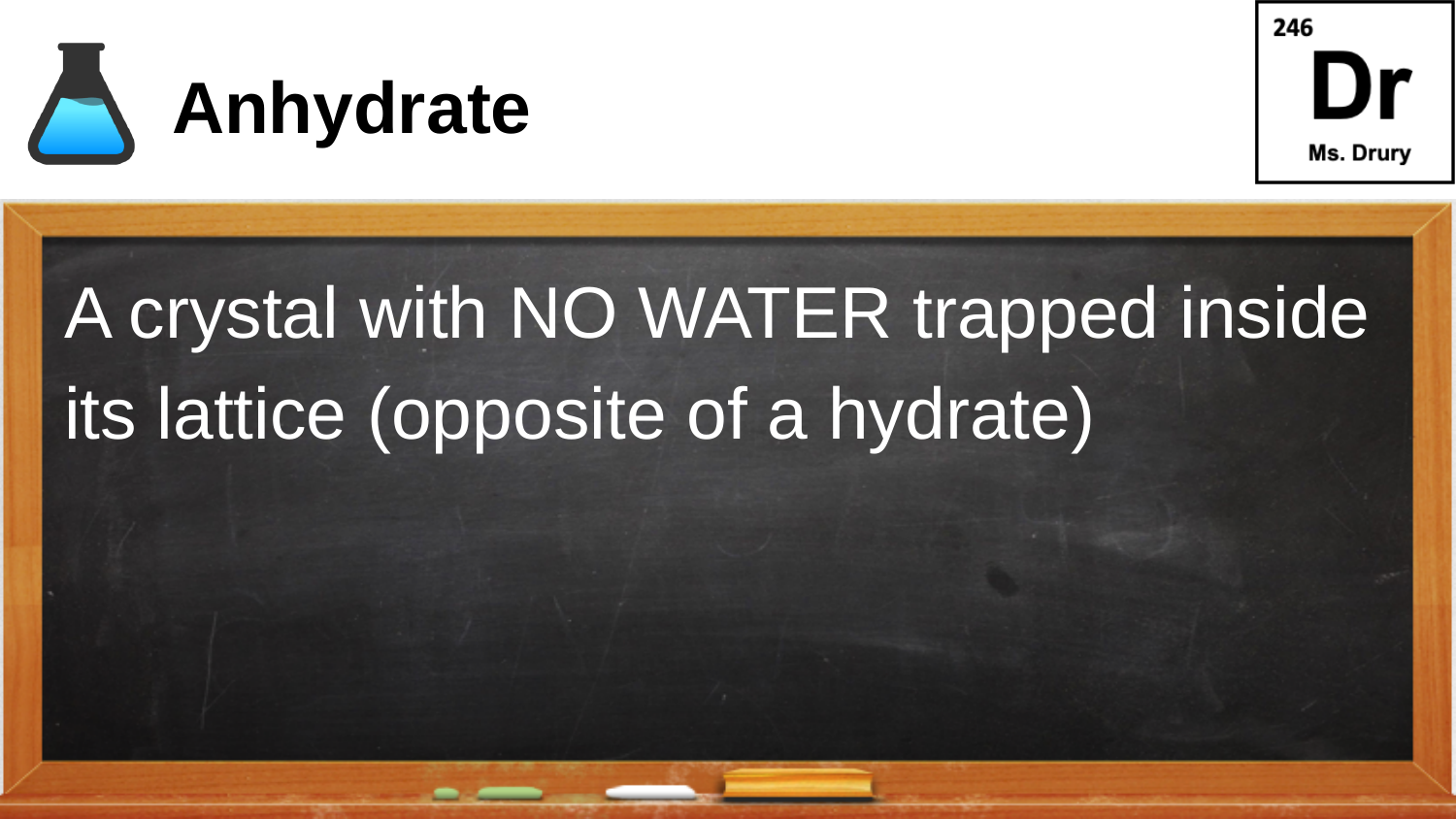

# Anhydrate
A crystal with NO WATER trapped inside its lattice (opposite of a hydrate)